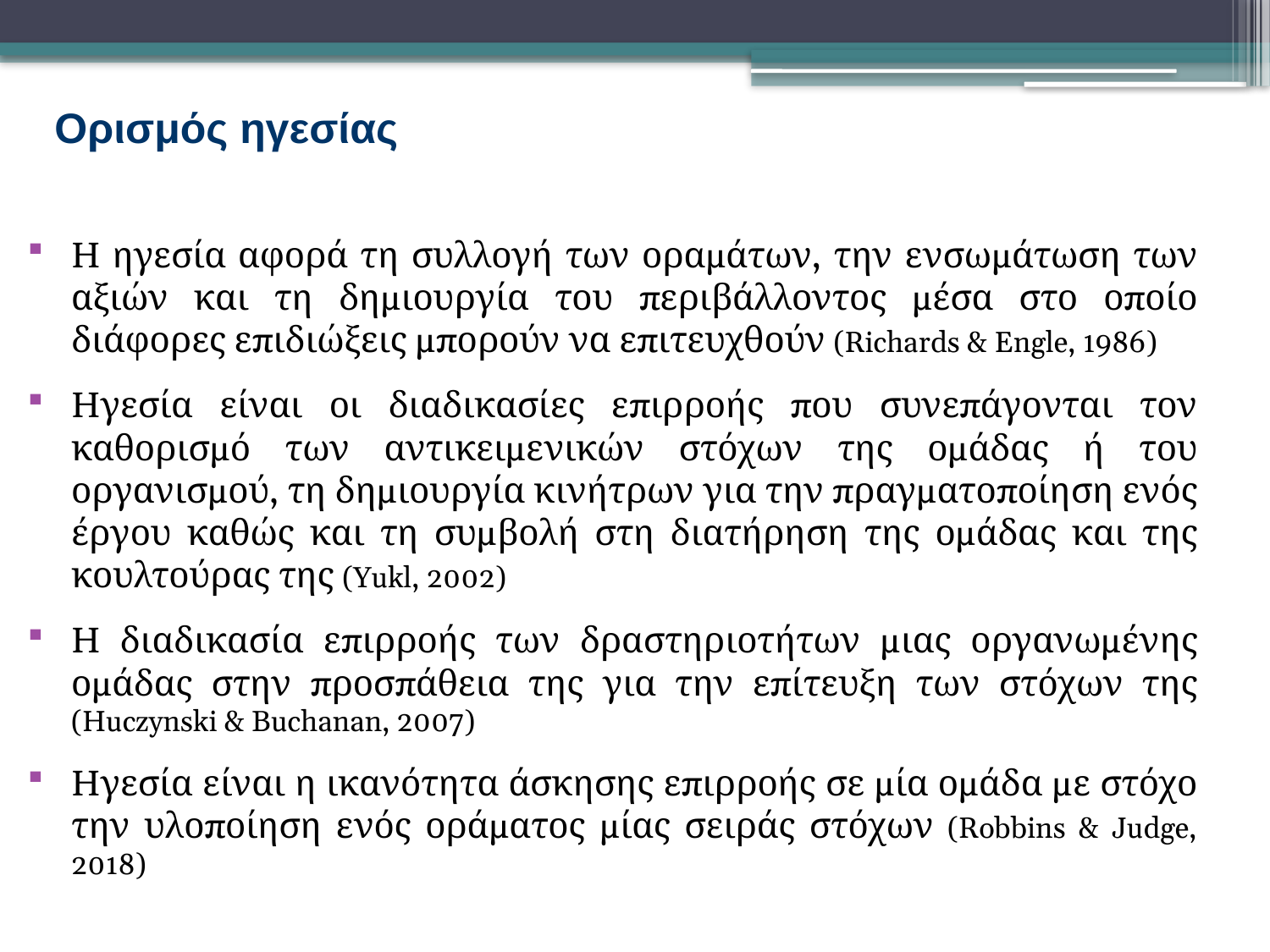

# Ορισμός ηγεσίας
Η ηγεσία αφορά τη συλλογή των οραμάτων, την ενσωμάτωση των αξιών και τη δημιουργία του περιβάλλοντος μέσα στο οποίο διάφορες επιδιώξεις μπορούν να επιτευχθούν (Richards & Engle, 1986)
Ηγεσία είναι οι διαδικασίες επιρροής που συνεπάγονται τον καθορισμό των αντικειμενικών στόχων της ομάδας ή του οργανισμού, τη δημιουργία κινήτρων για την πραγματοποίηση ενός έργου καθώς και τη συμβολή στη διατήρηση της ομάδας και της κουλτούρας της (Yukl, 2002)
Η διαδικασία επιρροής των δραστηριοτήτων μιας οργανωμένης ομάδας στην προσπάθεια της για την επίτευξη των στόχων της (Huczynski & Buchanan, 2007)
Ηγεσία είναι η ικανότητα άσκησης επιρροής σε μία ομάδα με στόχο την υλοποίηση ενός οράματος μίας σειράς στόχων (Robbins & Judge, 2018)